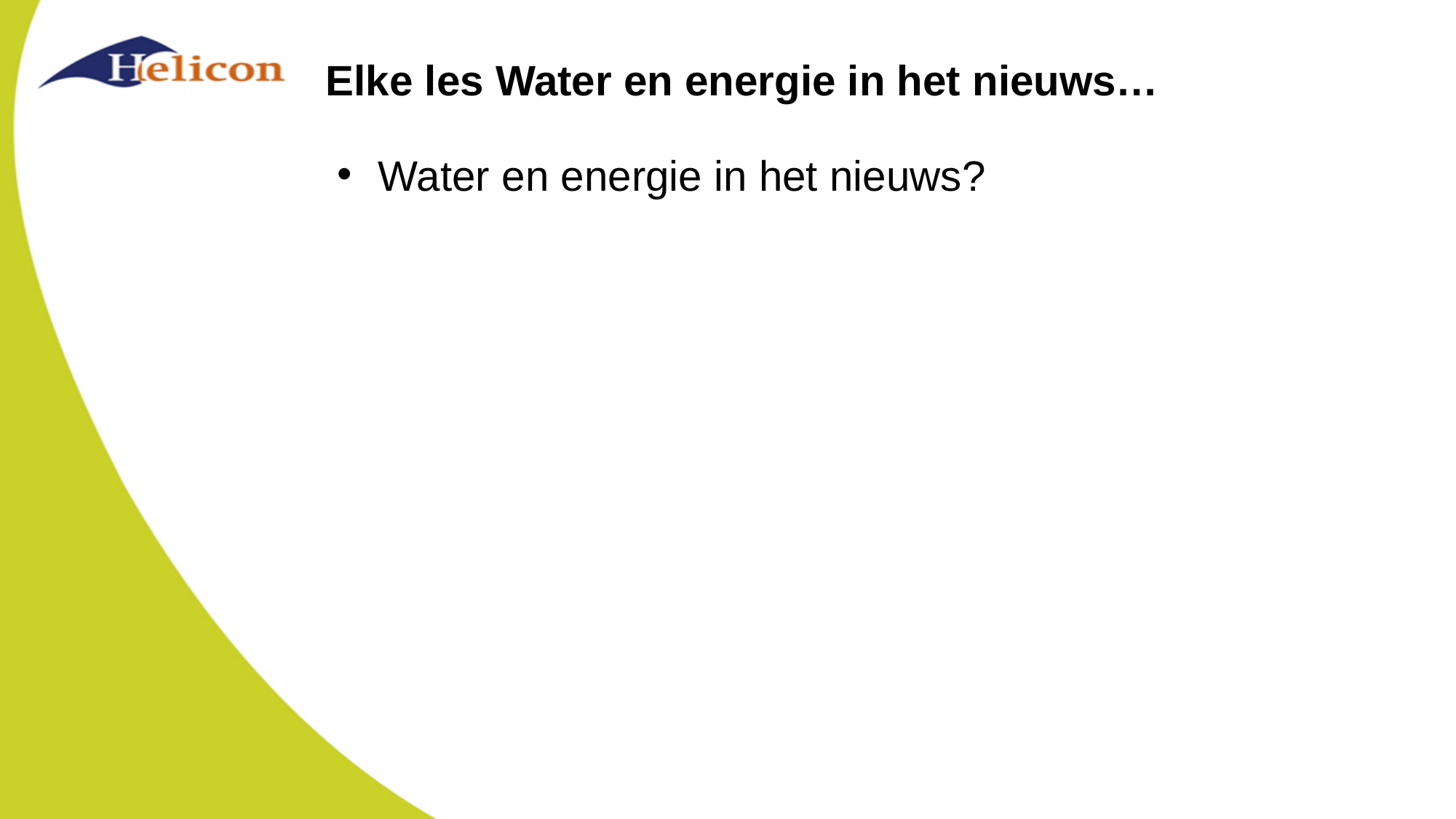

# Elke les Water en energie in het nieuws…
Water en energie in het nieuws?